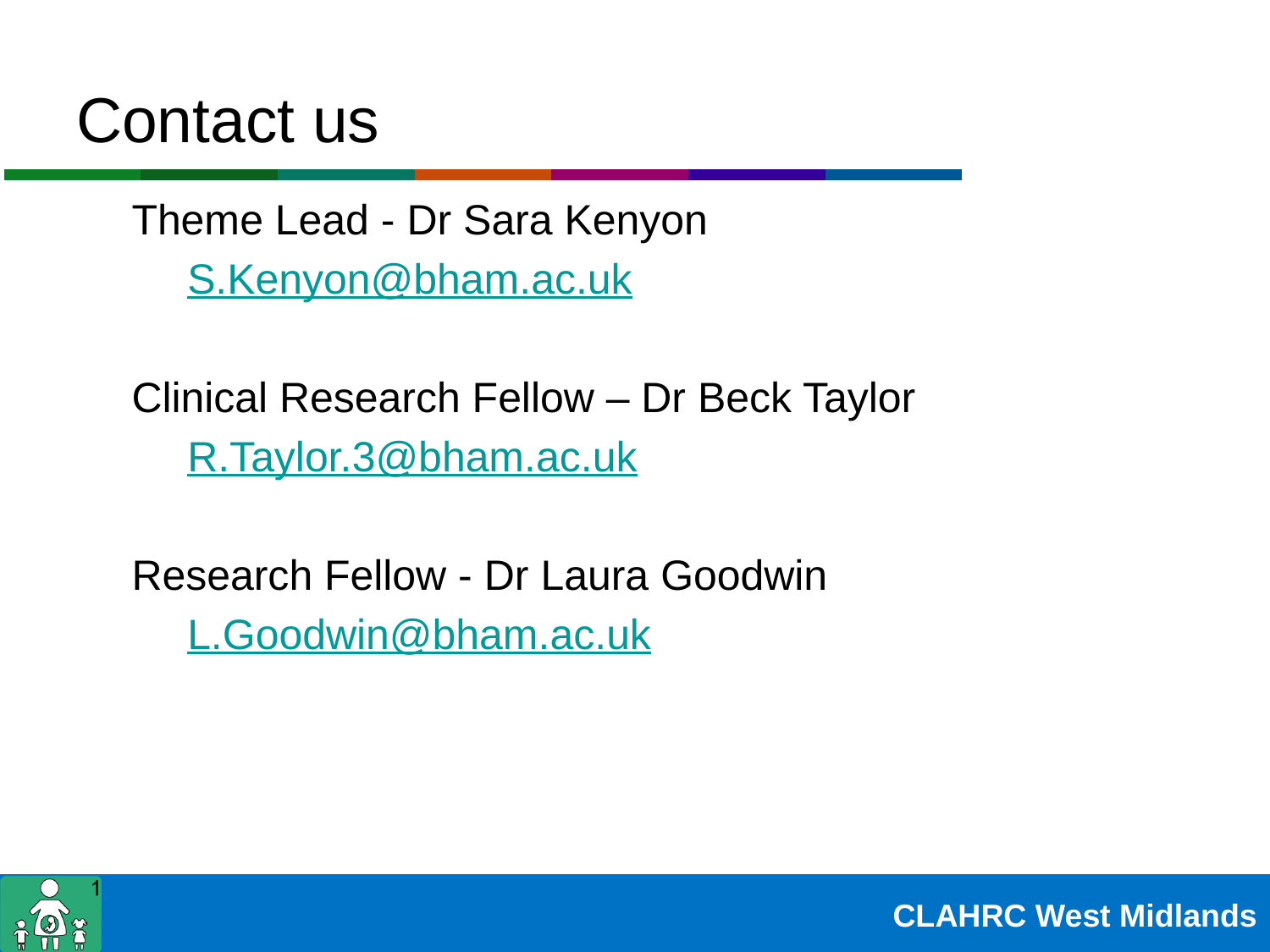

# Contact us
Theme Lead - Dr Sara Kenyon
S.Kenyon@bham.ac.uk

Clinical Research Fellow – Dr Beck Taylor
R.Taylor.3@bham.ac.uk

Research Fellow - Dr Laura Goodwin
L.Goodwin@bham.ac.uk